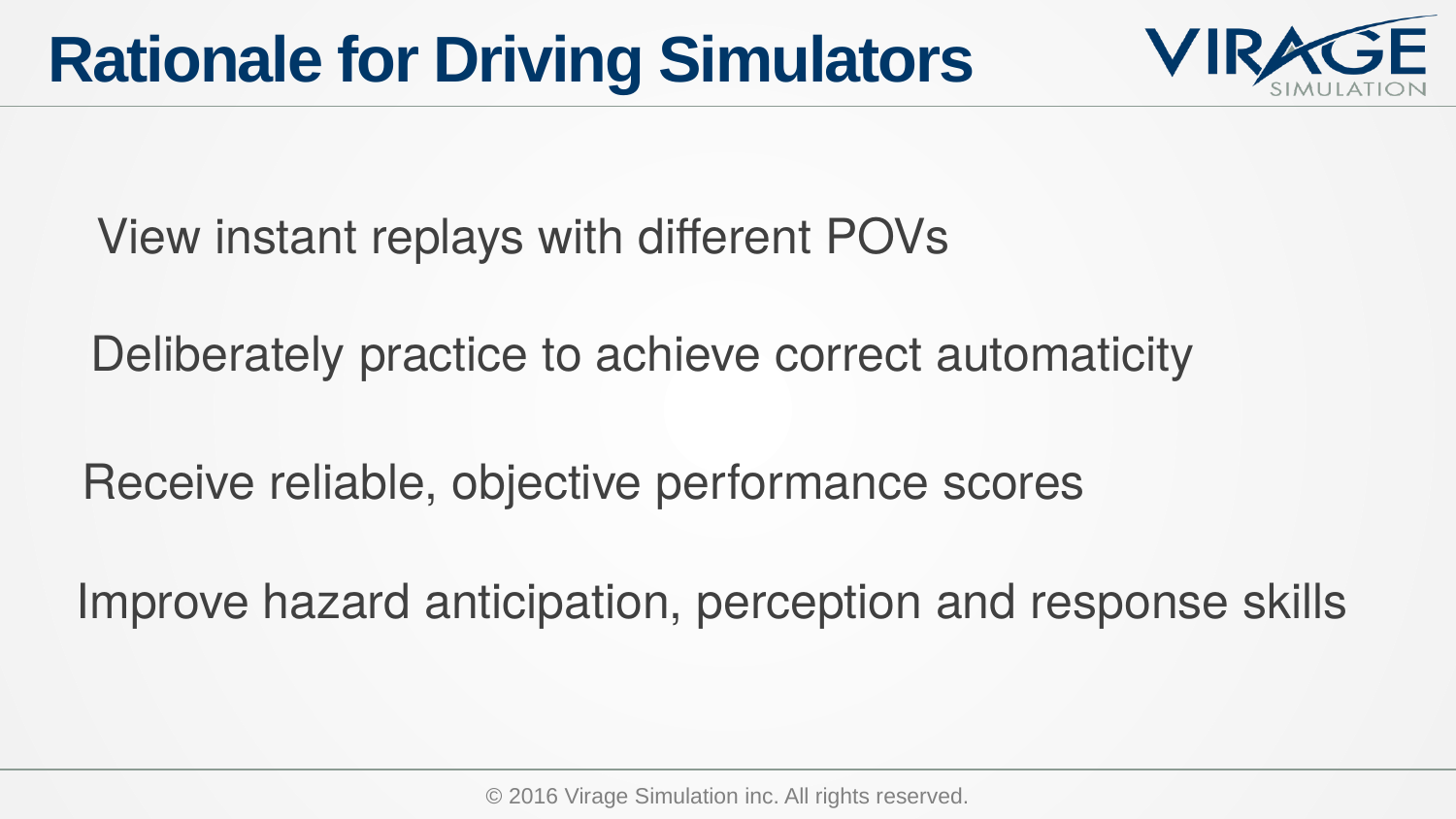

# Rationale for Driving Simulators
View instant replays with different POVs
Deliberately practice to achieve correct automaticity
Receive reliable, objective performance scores
Improve hazard anticipation, perception and response skills